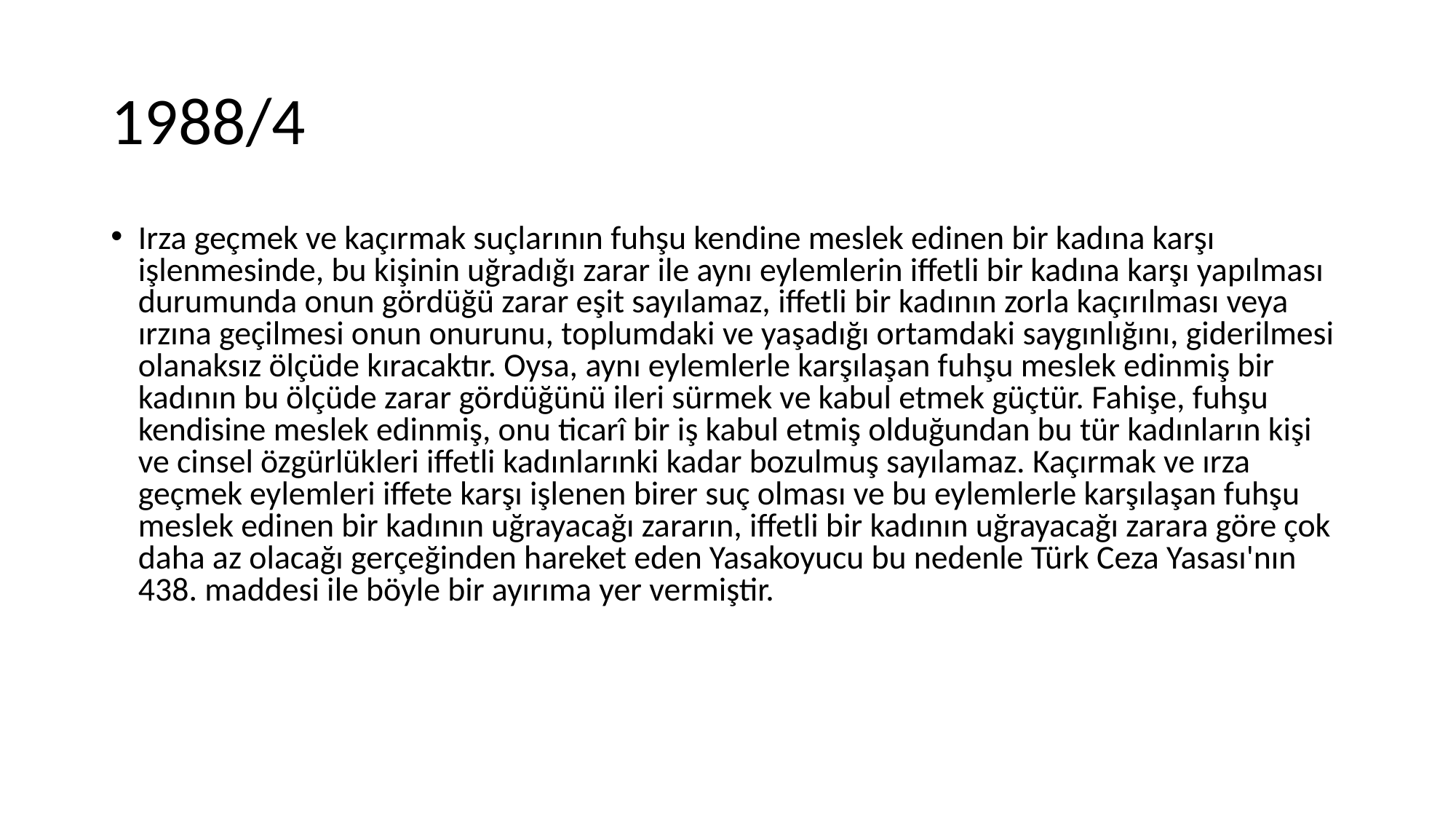

# 1988/4
Irza geçmek ve kaçırmak suçlarının fuhşu kendine meslek edinen bir kadına karşı işlenmesinde, bu kişinin uğradığı zarar ile aynı eylemlerin iffetli bir kadına karşı yapılması durumunda onun gördüğü zarar eşit sayılamaz, iffetli bir kadının zorla kaçırılması veya ırzına geçilmesi onun onurunu, toplumdaki ve yaşadığı ortamdaki saygınlığını, giderilmesi olanaksız ölçüde kıracaktır. Oysa, aynı eylemlerle karşılaşan fuhşu meslek edinmiş bir kadının bu ölçüde zarar gördüğünü ileri sürmek ve kabul etmek güçtür. Fahişe, fuhşu kendisine meslek edinmiş, onu ticarî bir iş kabul etmiş olduğundan bu tür kadınların kişi ve cinsel özgürlükleri iffetli kadınlarınki kadar bozulmuş sayılamaz. Kaçırmak ve ırza geçmek eylemleri iffete karşı işlenen birer suç olması ve bu eylemlerle karşılaşan fuhşu meslek edinen bir kadının uğrayacağı zararın, iffetli bir kadının uğrayacağı zarara göre çok daha az olacağı gerçeğinden hareket eden Yasakoyucu bu nedenle Türk Ceza Yasası'nın 438. maddesi ile böyle bir ayırıma yer vermiştir.